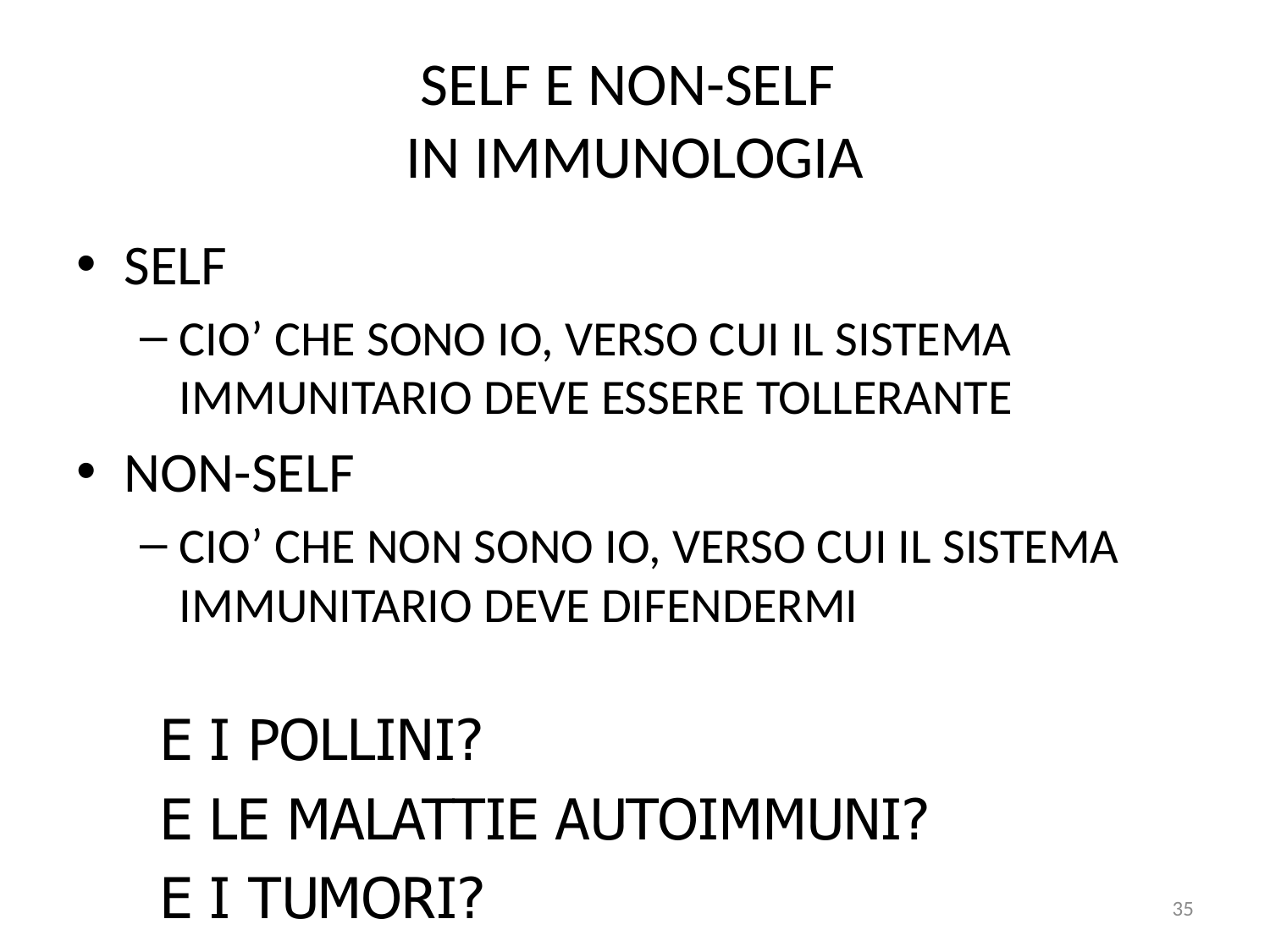

# SELF E NON-SELF IN IMMUNOLOGIA
SELF
CIO’ CHE SONO IO, VERSO CUI IL SISTEMA IMMUNITARIO DEVE ESSERE TOLLERANTE
NON-SELF
CIO’ CHE NON SONO IO, VERSO CUI IL SISTEMA IMMUNITARIO DEVE DIFENDERMI
E I POLLINI?
E LE MALATTIE AUTOIMMUNI?
E I TUMORI?
35